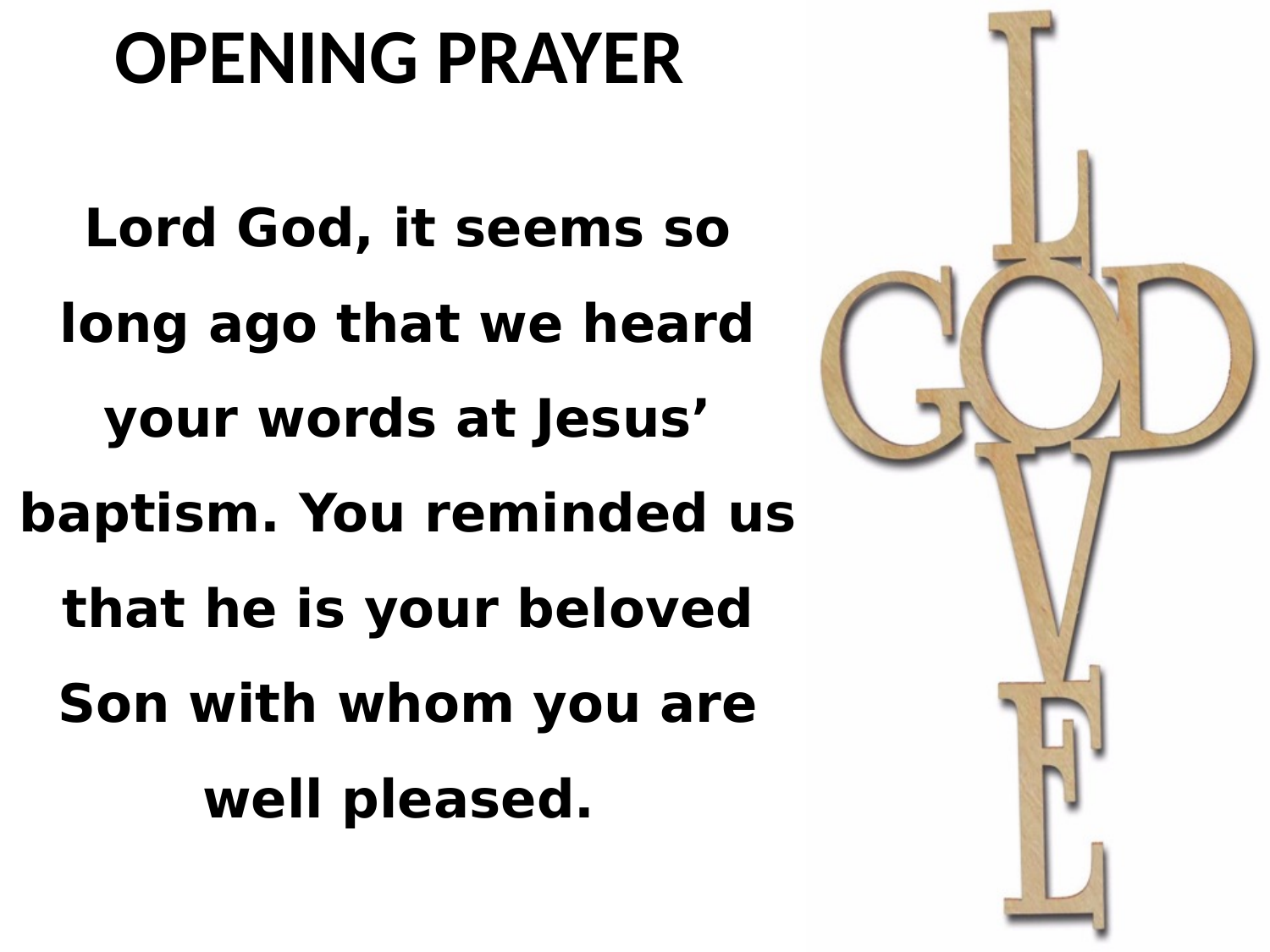

Lord God, it seems so long ago that we heard your words at Jesus’ baptism. You reminded us that he is your beloved Son with whom you are well pleased.